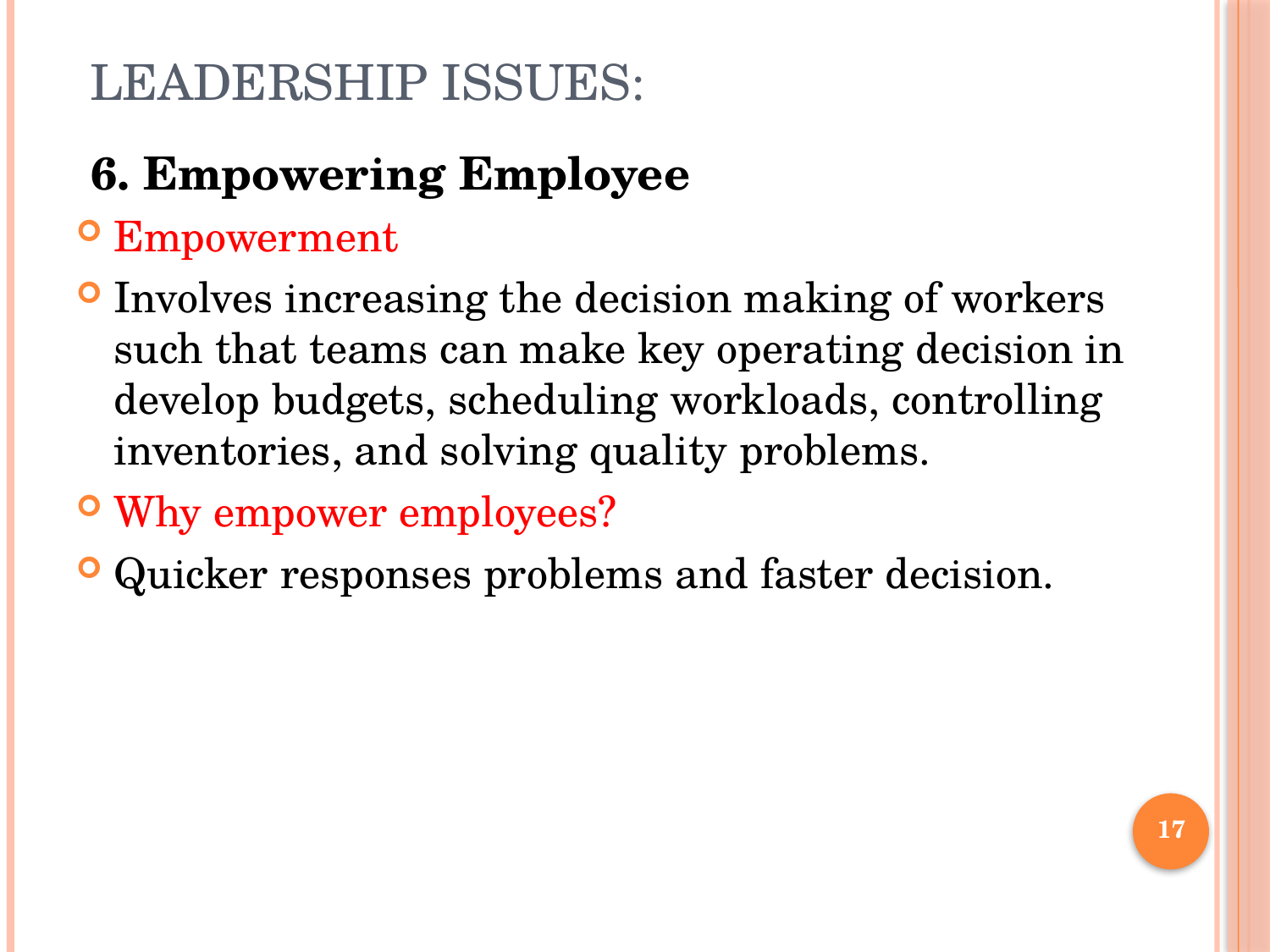

# Leadership Issues:
6. Empowering Employee
Empowerment
Involves increasing the decision making of workers such that teams can make key operating decision in develop budgets, scheduling workloads, controlling inventories, and solving quality problems.
Why empower employees?
Quicker responses problems and faster decision.
17